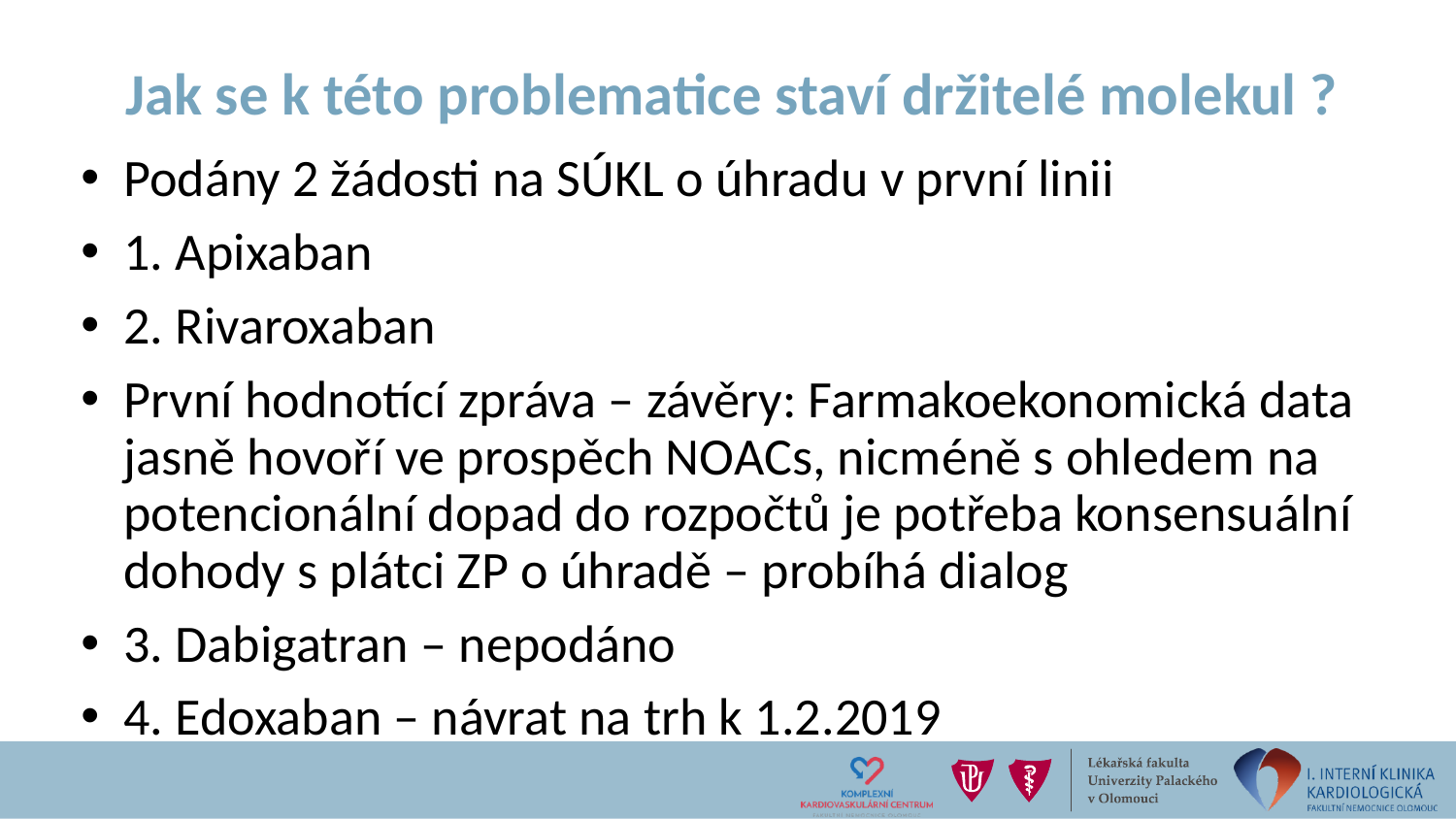

# Jak se k této problematice staví držitelé molekul ?
Podány 2 žádosti na SÚKL o úhradu v první linii
1. Apixaban
2. Rivaroxaban
První hodnotící zpráva – závěry: Farmakoekonomická data jasně hovoří ve prospěch NOACs, nicméně s ohledem na potencionální dopad do rozpočtů je potřeba konsensuální dohody s plátci ZP o úhradě – probíhá dialog
3. Dabigatran – nepodáno
4. Edoxaban – návrat na trh k 1.2.2019